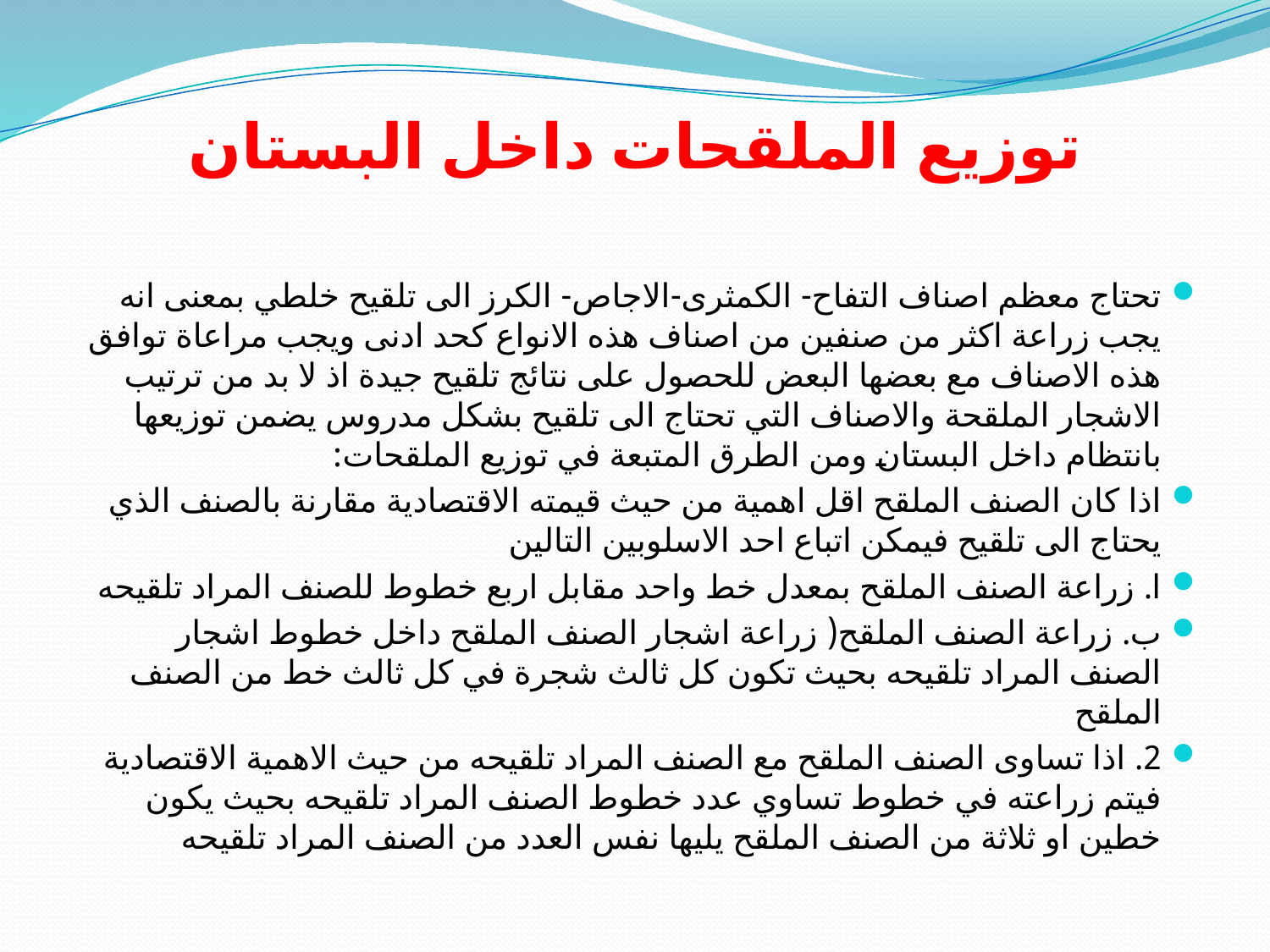

# توزيع الملقحات داخل البستان
تحتاج معظم اصناف التفاح- الكمثرى-الاجاص- الكرز الى تلقيح خلطي بمعنى انه يجب زراعة اكثر من صنفين من اصناف هذه الانواع كحد ادنى ويجب مراعاة توافق هذه الاصناف مع بعضها البعض للحصول على نتائج تلقيح جيدة اذ لا بد من ترتيب الاشجار الملقحة والاصناف التي تحتاج الى تلقيح بشكل مدروس يضمن توزيعها بانتظام داخل البستان ومن الطرق المتبعة في توزيع الملقحات:
اذا كان الصنف الملقح اقل اهمية من حيث قيمته الاقتصادية مقارنة بالصنف الذي يحتاج الى تلقيح فيمكن اتباع احد الاسلوبين التالين
ا. زراعة الصنف الملقح بمعدل خط واحد مقابل اربع خطوط للصنف المراد تلقيحه
ب. زراعة الصنف الملقح( زراعة اشجار الصنف الملقح داخل خطوط اشجار الصنف المراد تلقيحه بحيث تكون كل ثالث شجرة في كل ثالث خط من الصنف الملقح
2. اذا تساوى الصنف الملقح مع الصنف المراد تلقيحه من حيث الاهمية الاقتصادية فيتم زراعته في خطوط تساوي عدد خطوط الصنف المراد تلقيحه بحيث يكون خطين او ثلاثة من الصنف الملقح يليها نفس العدد من الصنف المراد تلقيحه